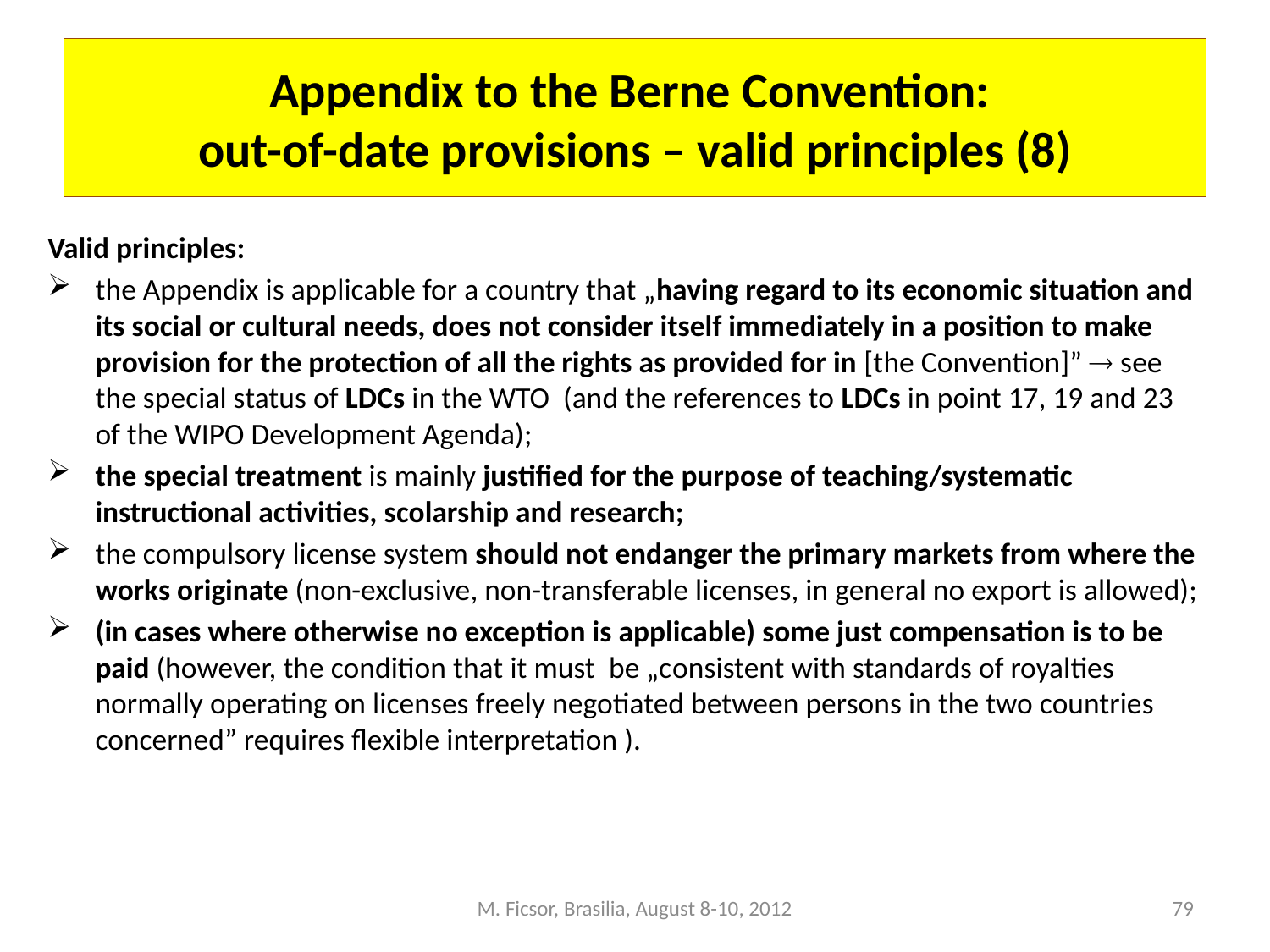

# Appendix to the Berne Convention: out-of-date provisions – valid principles (8)
Valid principles:
the Appendix is applicable for a country that „having regard to its economic situation and its social or cultural needs, does not consider itself immediately in a position to make provision for the protection of all the rights as provided for in [the Convention]” → see the special status of LDCs in the WTO  (and the references to LDCs in point 17, 19 and 23 of the WIPO Development Agenda);
the special treatment is mainly justified for the purpose of teaching/systematic instructional activities, scolarship and research;
the compulsory license system should not endanger the primary markets from where the works originate (non-exclusive, non-transferable licenses, in general no export is allowed);
(in cases where otherwise no exception is applicable) some just compensation is to be paid (however, the condition that it must  be „consistent with standards of royalties normally operating on licenses freely negotiated between persons in the two countries concerned” requires flexible interpretation ).

M. Ficsor, Brasilia, August 8-10, 2012
79